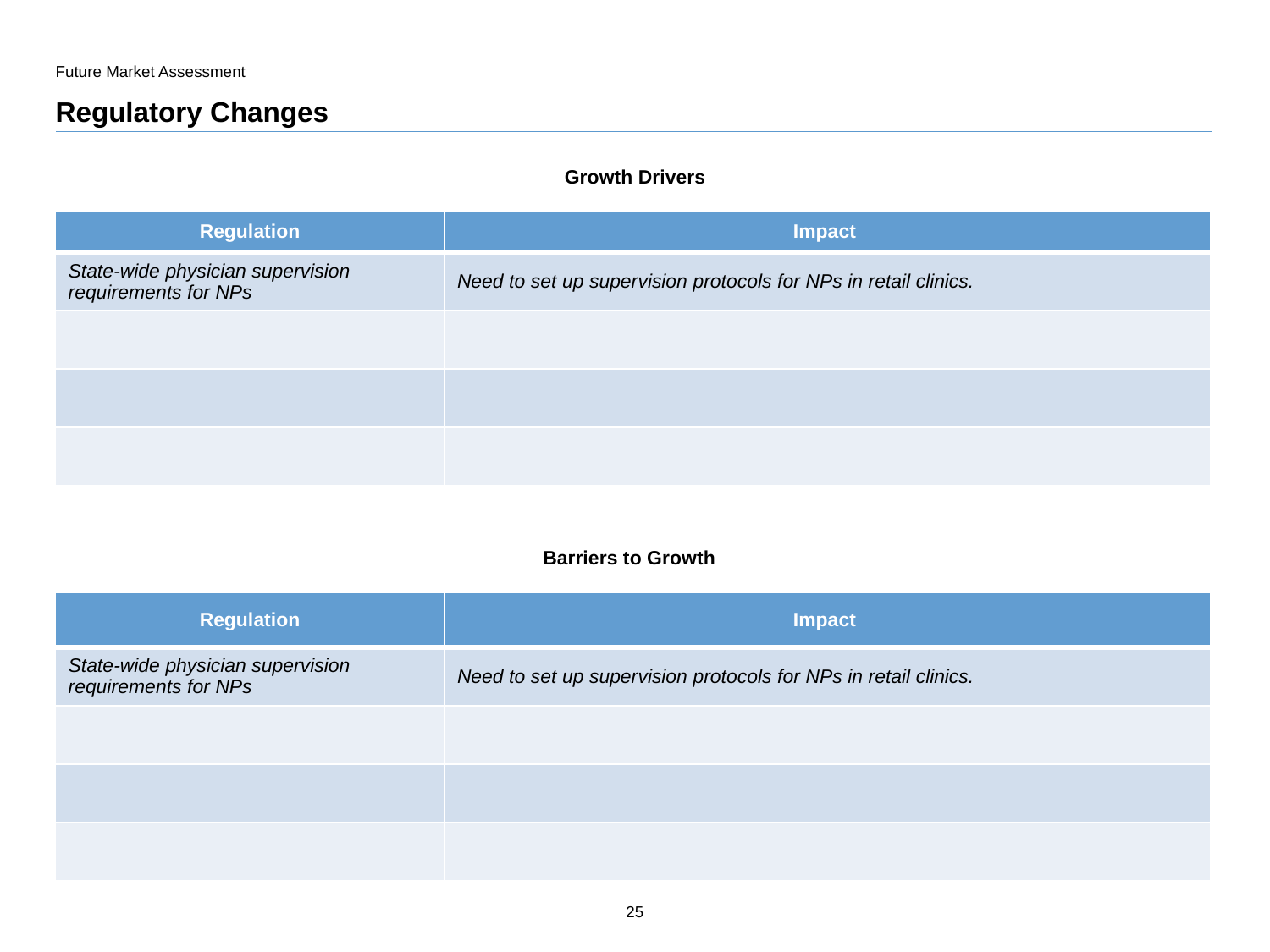

Future Market Assessment
# Regulatory Changes
Growth Drivers
| Regulation | Impact |
| --- | --- |
| State-wide physician supervision requirements for NPs | Need to set up supervision protocols for NPs in retail clinics. |
|  |  |
|  |  |
|  |  |
Barriers to Growth
| Regulation | Impact |
| --- | --- |
| State-wide physician supervision requirements for NPs | Need to set up supervision protocols for NPs in retail clinics. |
|  |  |
|  |  |
|  |  |
25